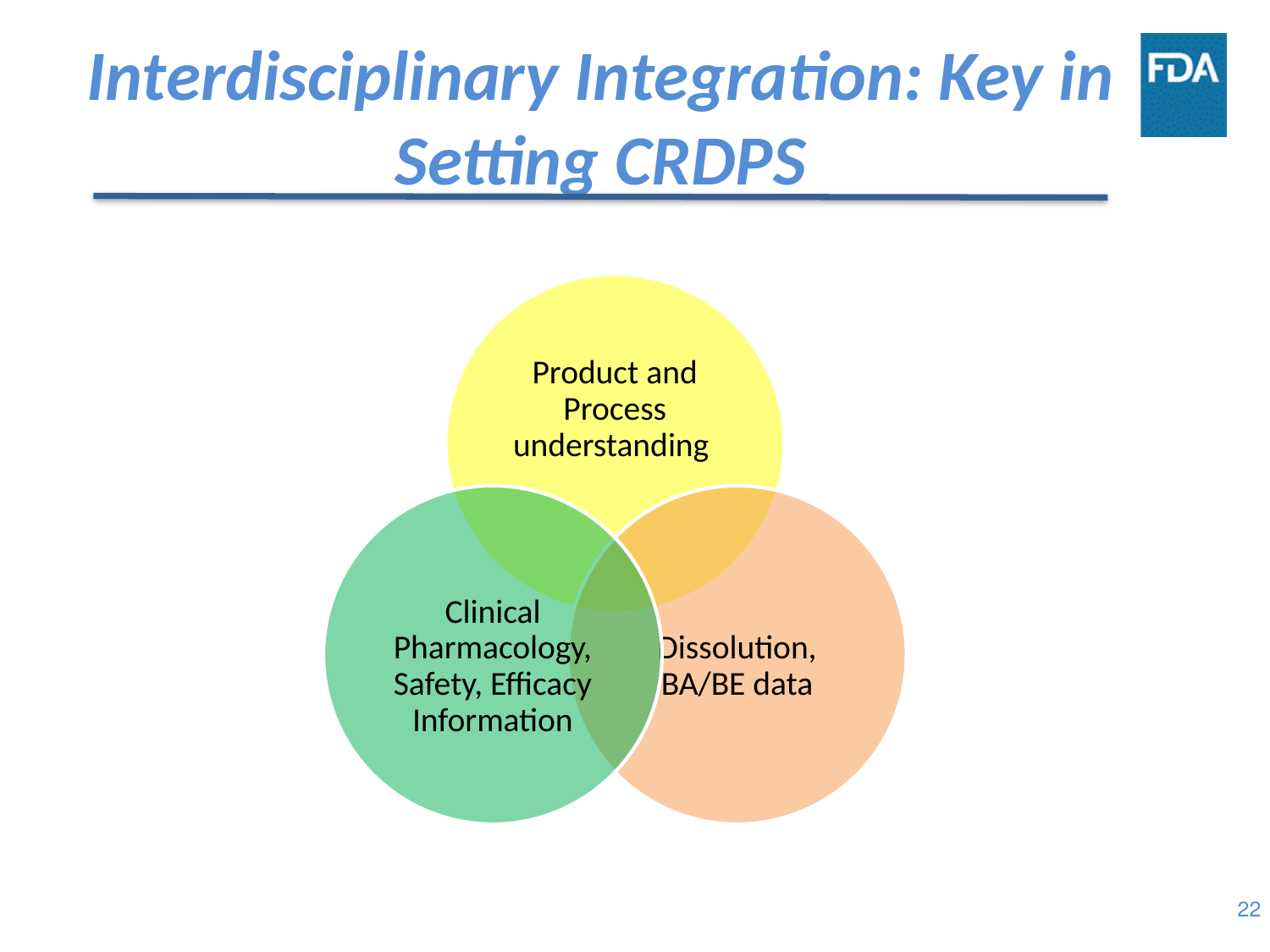

Interdisciplinary Integration: Key in Setting CRDPS
Product and Process understanding
Dissolution, BA/BE data
Clinical Pharmacology, Safety, Efficacy Information